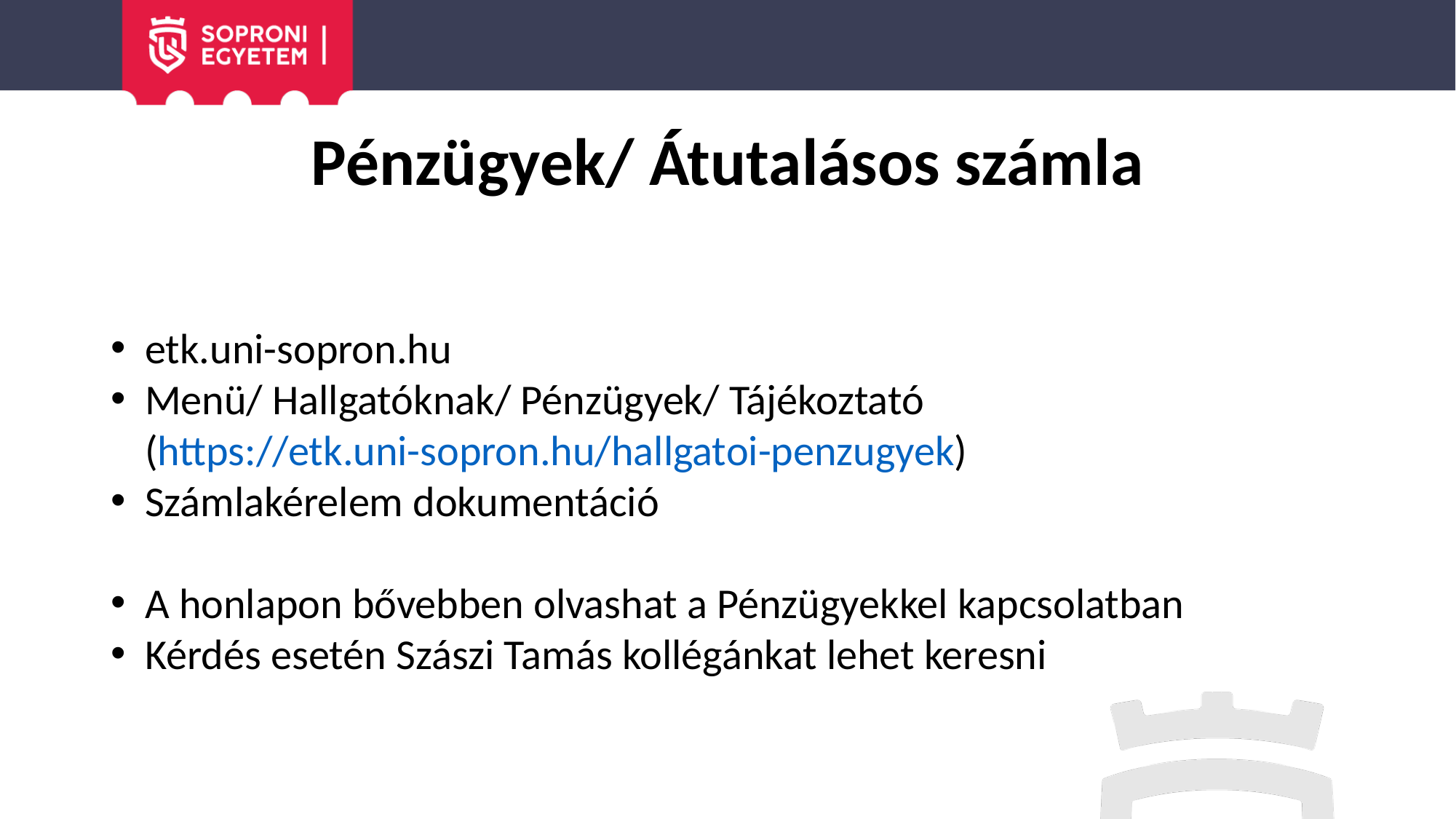

# Pénzügyek/ Átutalásos számla
etk.uni-sopron.hu
Menü/ Hallgatóknak/ Pénzügyek/ Tájékoztató
(https://etk.uni-sopron.hu/hallgatoi-penzugyek)
Számlakérelem dokumentáció

A honlapon bővebben olvashat a Pénzügyekkel kapcsolatban
Kérdés esetén Szászi Tamás kollégánkat lehet keresni